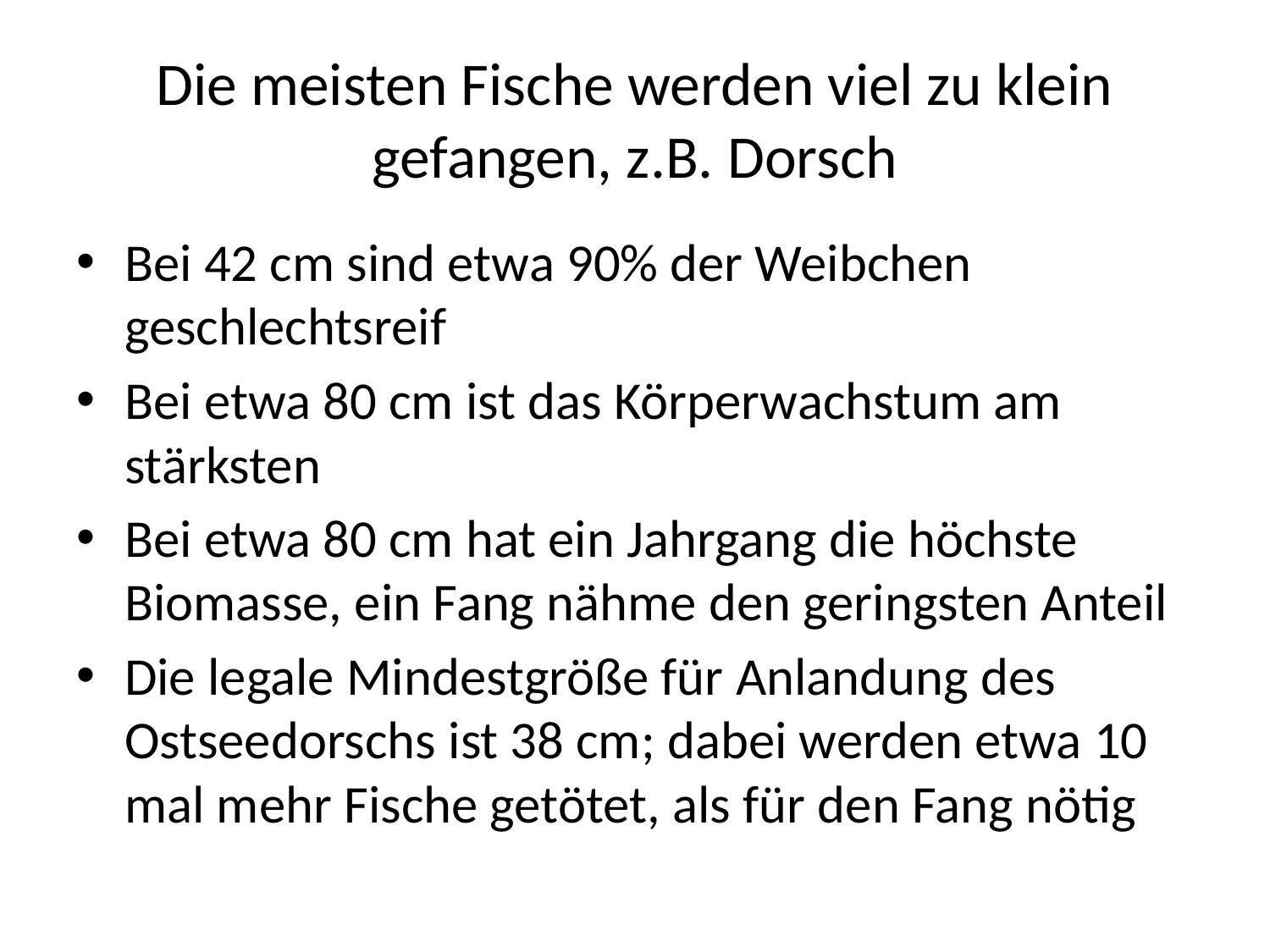

# Die meisten Fische werden viel zu klein gefangen, z.B. Dorsch
Bei 42 cm sind etwa 90% der Weibchen geschlechtsreif
Bei etwa 80 cm ist das Körperwachstum am stärksten
Bei etwa 80 cm hat ein Jahrgang die höchste Biomasse, ein Fang nähme den geringsten Anteil
Die legale Mindestgröße für Anlandung des Ostseedorschs ist 38 cm; dabei werden etwa 10 mal mehr Fische getötet, als für den Fang nötig